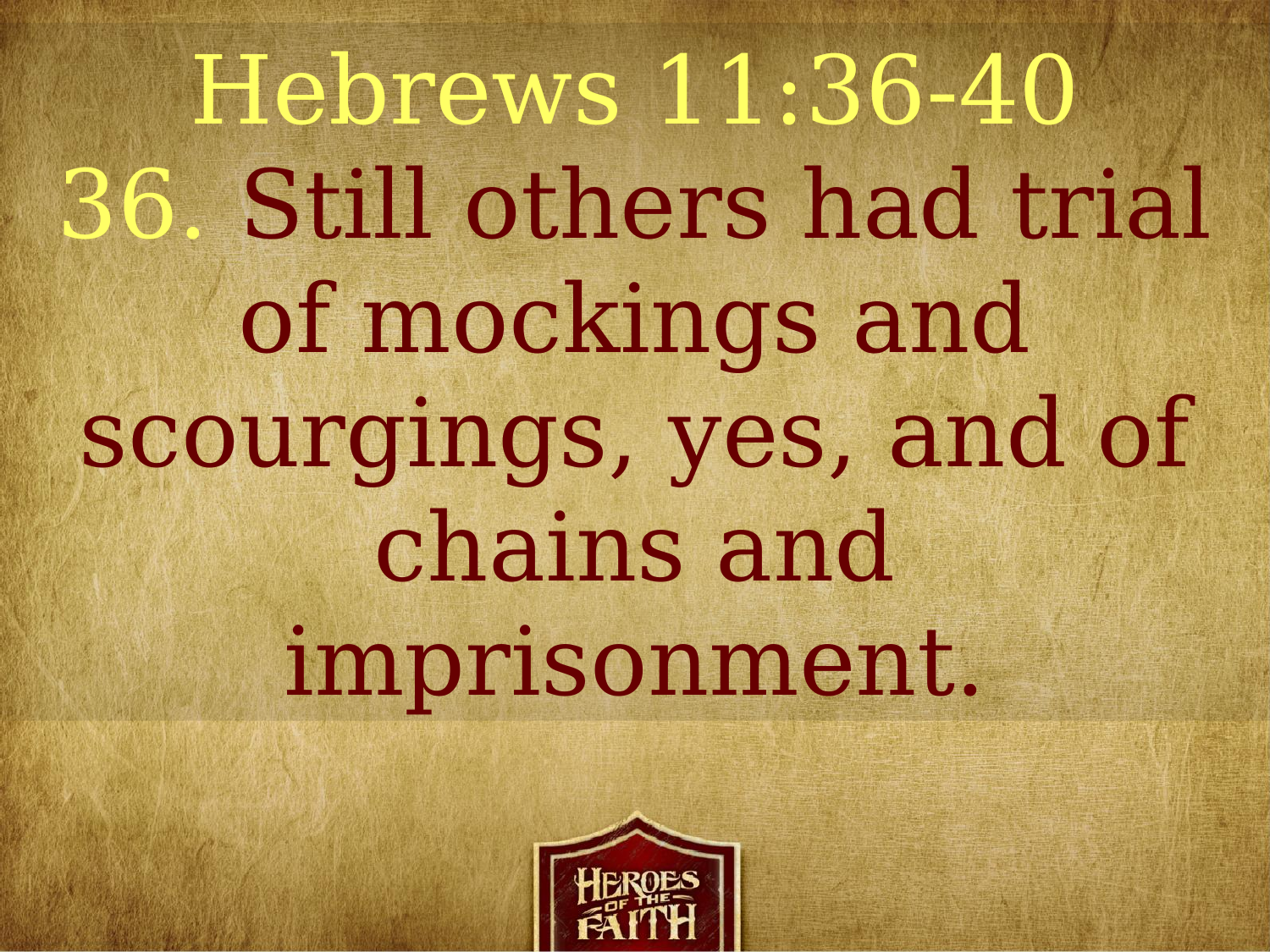

Hebrews 11:36-40
36. Still others had trial of mockings and scourgings, yes, and of chains and imprisonment.